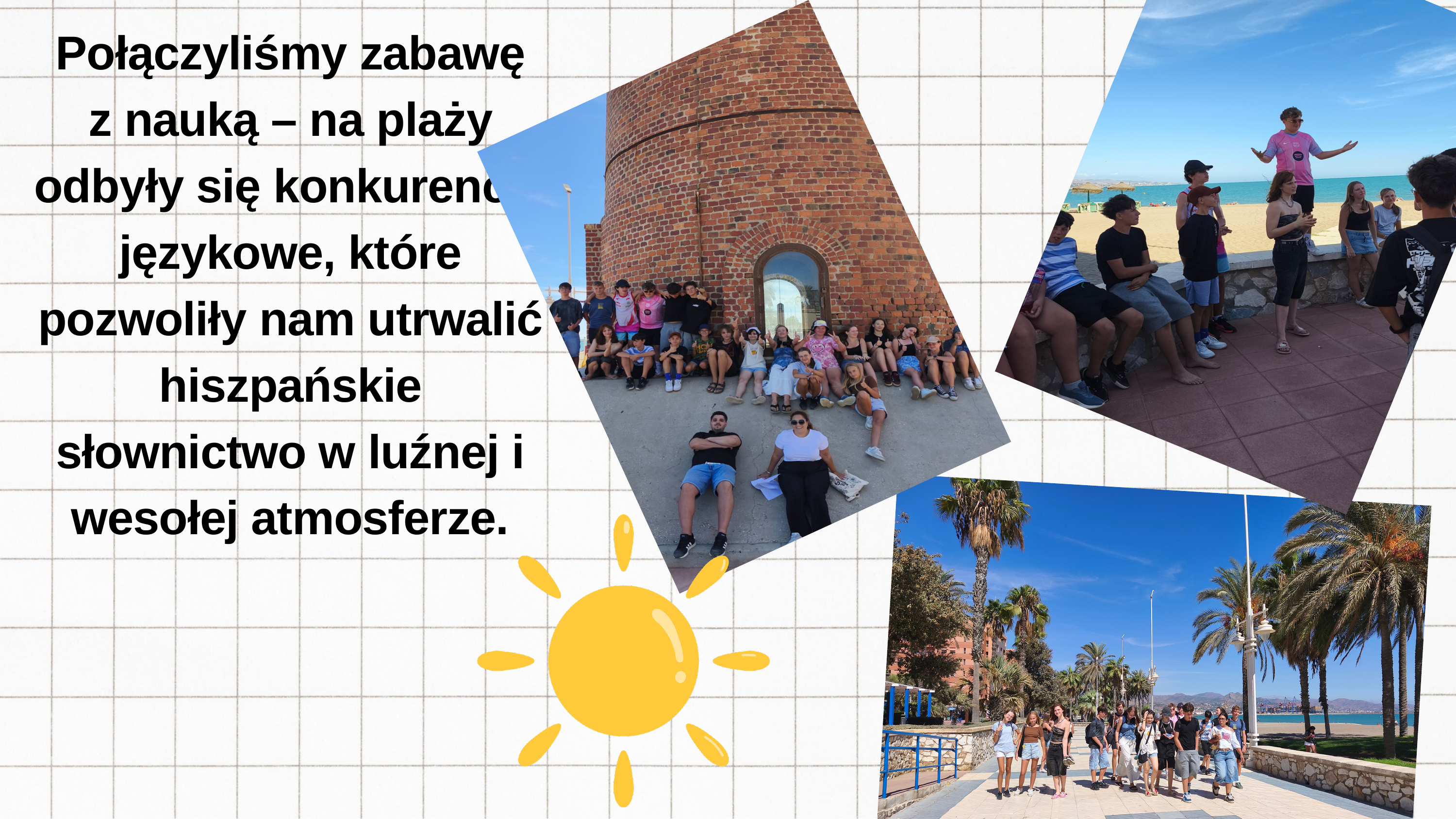

Połączyliśmy zabawę
z nauką – na plaży odbyły się konkurencje językowe, które pozwoliły nam utrwalić hiszpańskie słownictwo w luźnej i wesołej atmosferze.